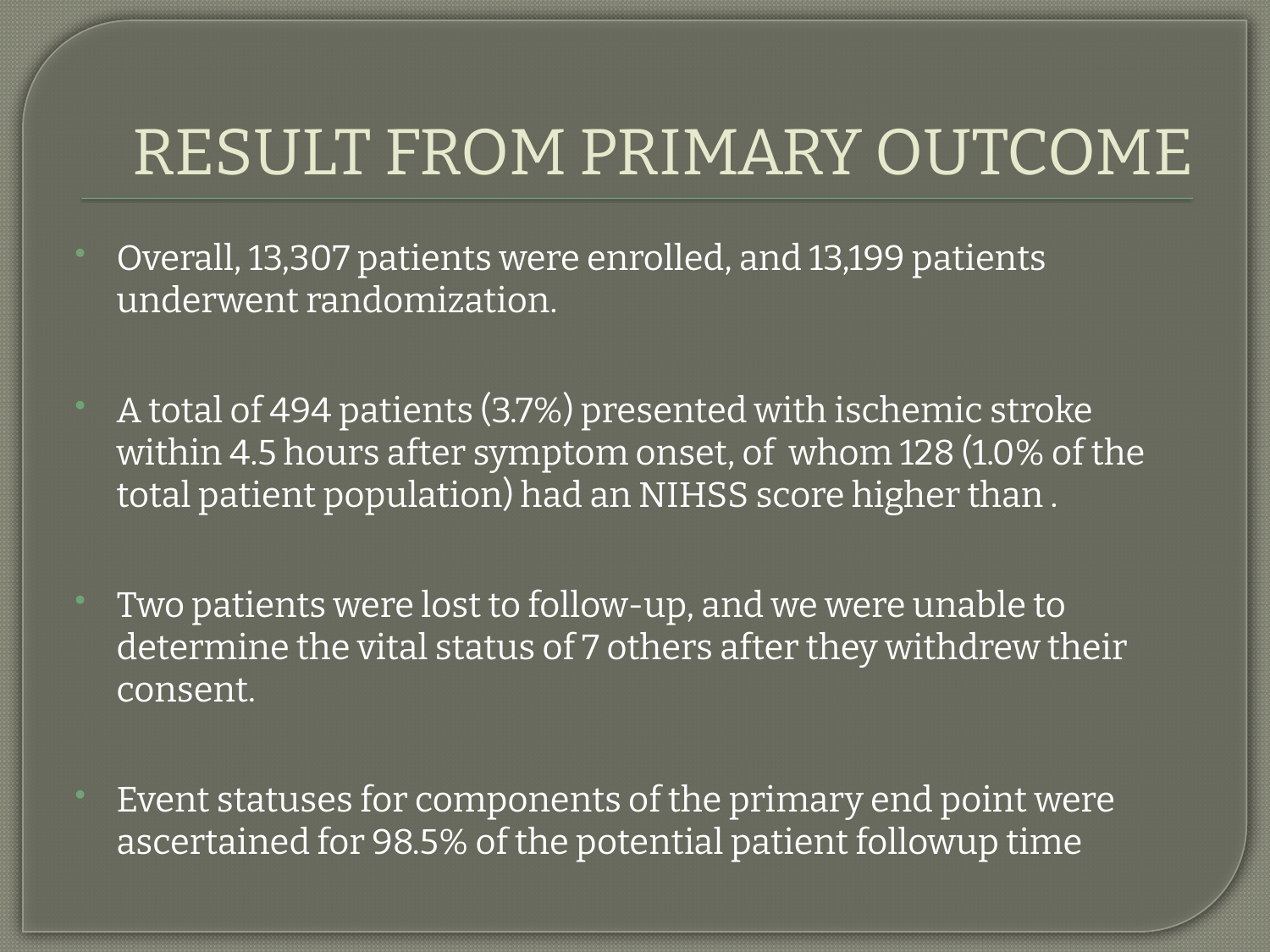

# RESULT FROM PRIMARY OUTCOME
Overall, 13,307 patients were enrolled, and 13,199 patients underwent randomization.

A total of 494 patients (3.7%) presented with ischemic stroke within 4.5 hours after symptom onset, of  whom 128 (1.0% of the total patient population) had an NIHSS score higher than .

Two patients were lost to follow-up, and we were unable to determine the vital status of 7 others after they withdrew their consent.

Event statuses for components of the primary end point were ascertained for 98.5% of the potential patient followup time